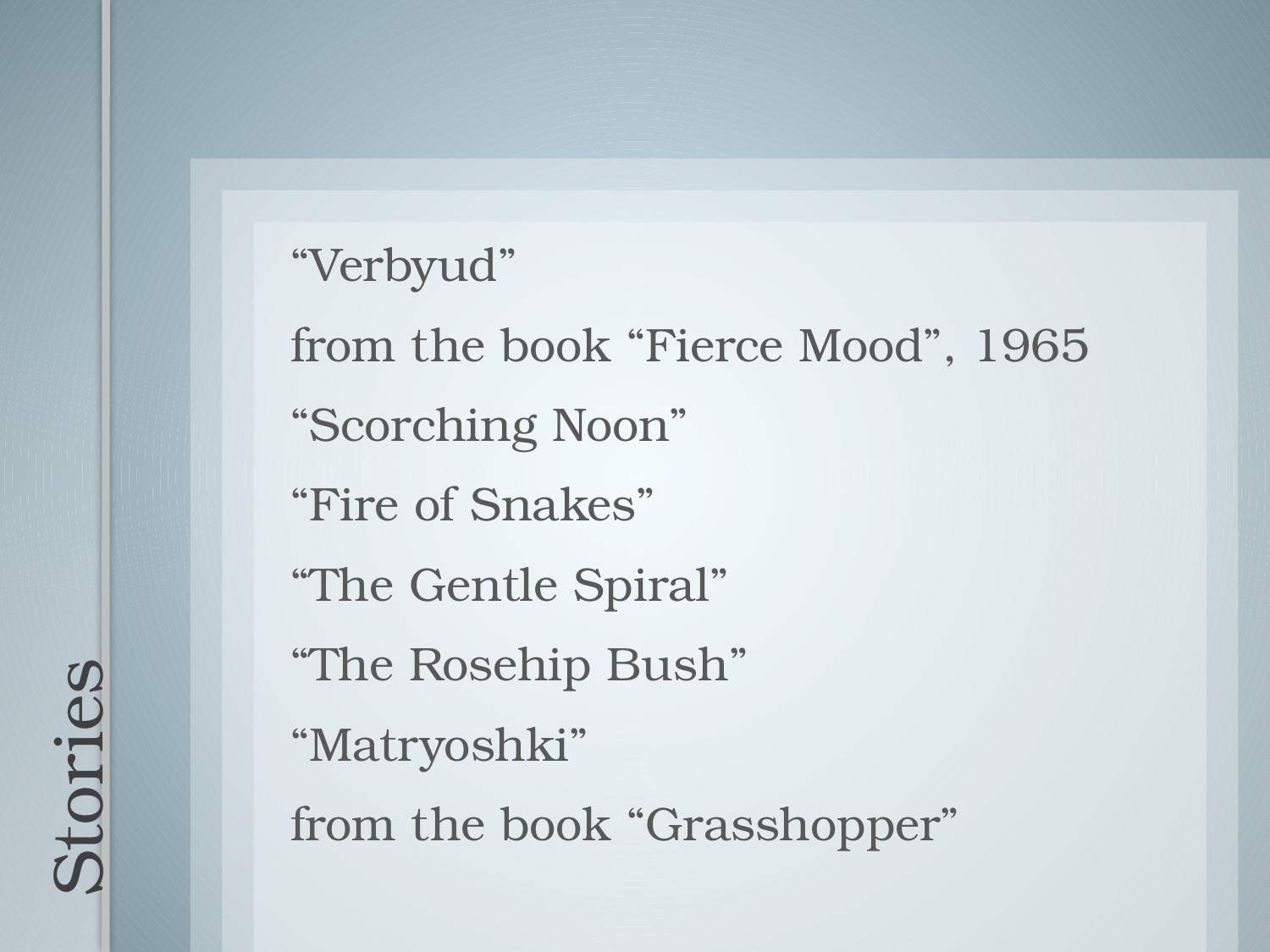

“Verbyud”
from the book “Fierce Mood”, 1965
“Scorching Noon”
“Fire of Snakes”
“The Gentle Spiral”
“The Rosehip Bush”
“Matryoshki”
from the book “Grasshopper”

# Stories